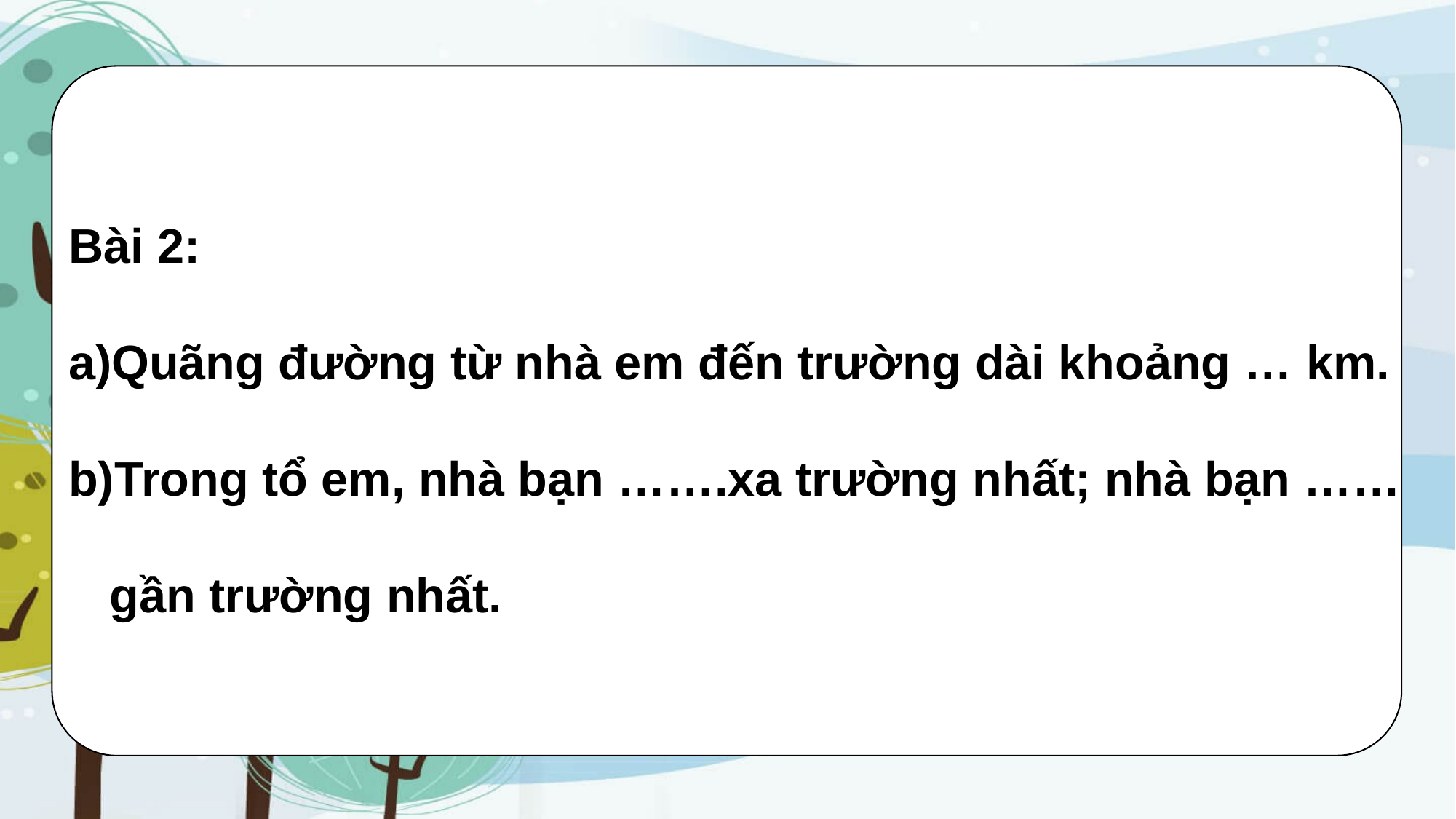

Bài 2:
Quãng đường từ nhà em đến trường dài khoảng … km.
Trong tổ em, nhà bạn …….xa trường nhất; nhà bạn ……gần trường nhất.